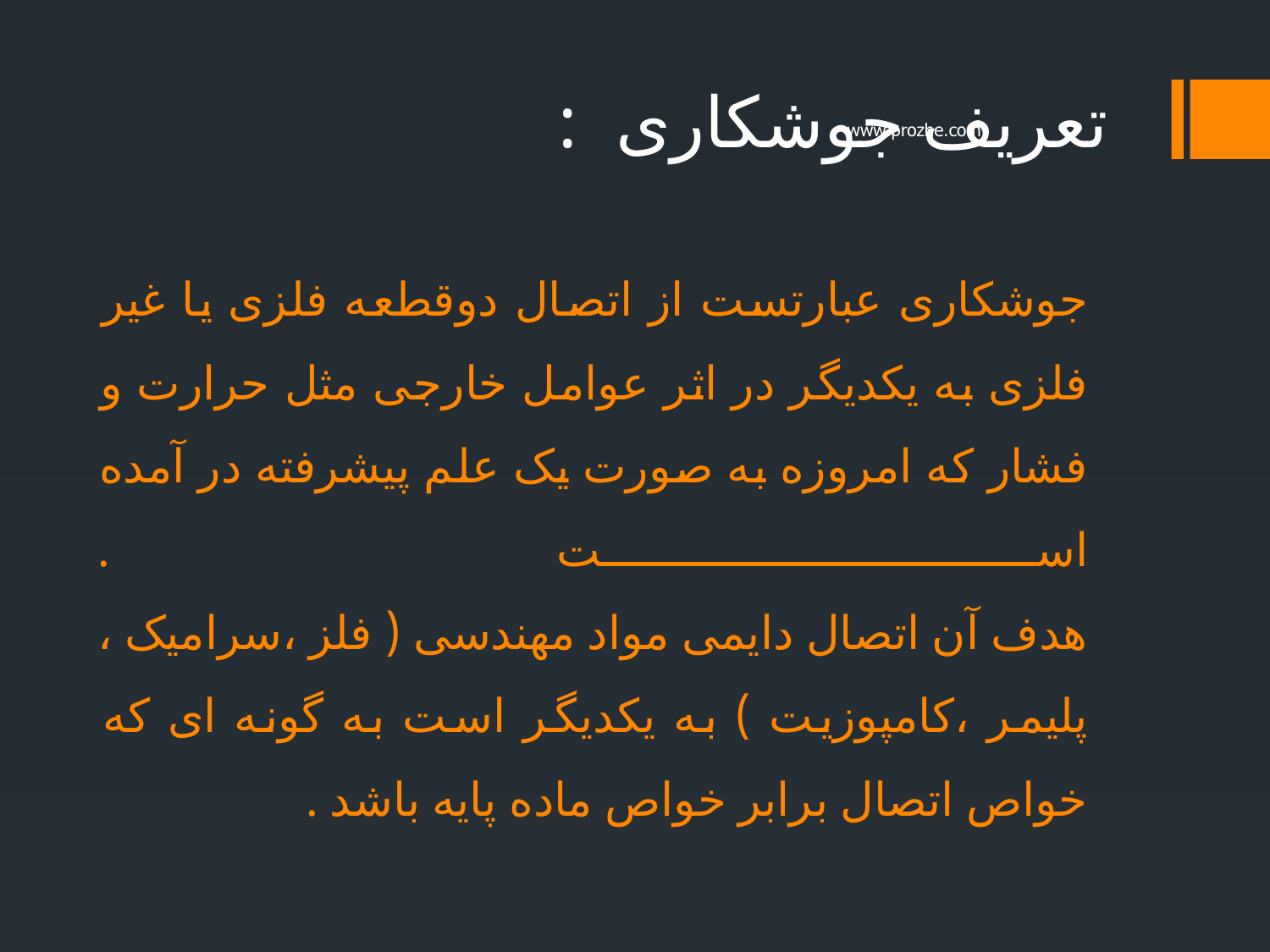

تعریف جوشکاری  :
www.prozhe.com
# جوشکاری عبارتست از اتصال دوقطعه فلزی یا غیر فلزی به یکدیگر در اثر عوامل خارجی مثل حرارت و فشار که امروزه به صورت یک علم پیشرفته در آمده است . هدف آن اتصال دایمی مواد مهندسی ( فلز ،سرامیک ، پلیمر ،کامپوزیت ) به یکدیگر است به گونه ای که خواص اتصال برابر خواص ماده پایه باشد .